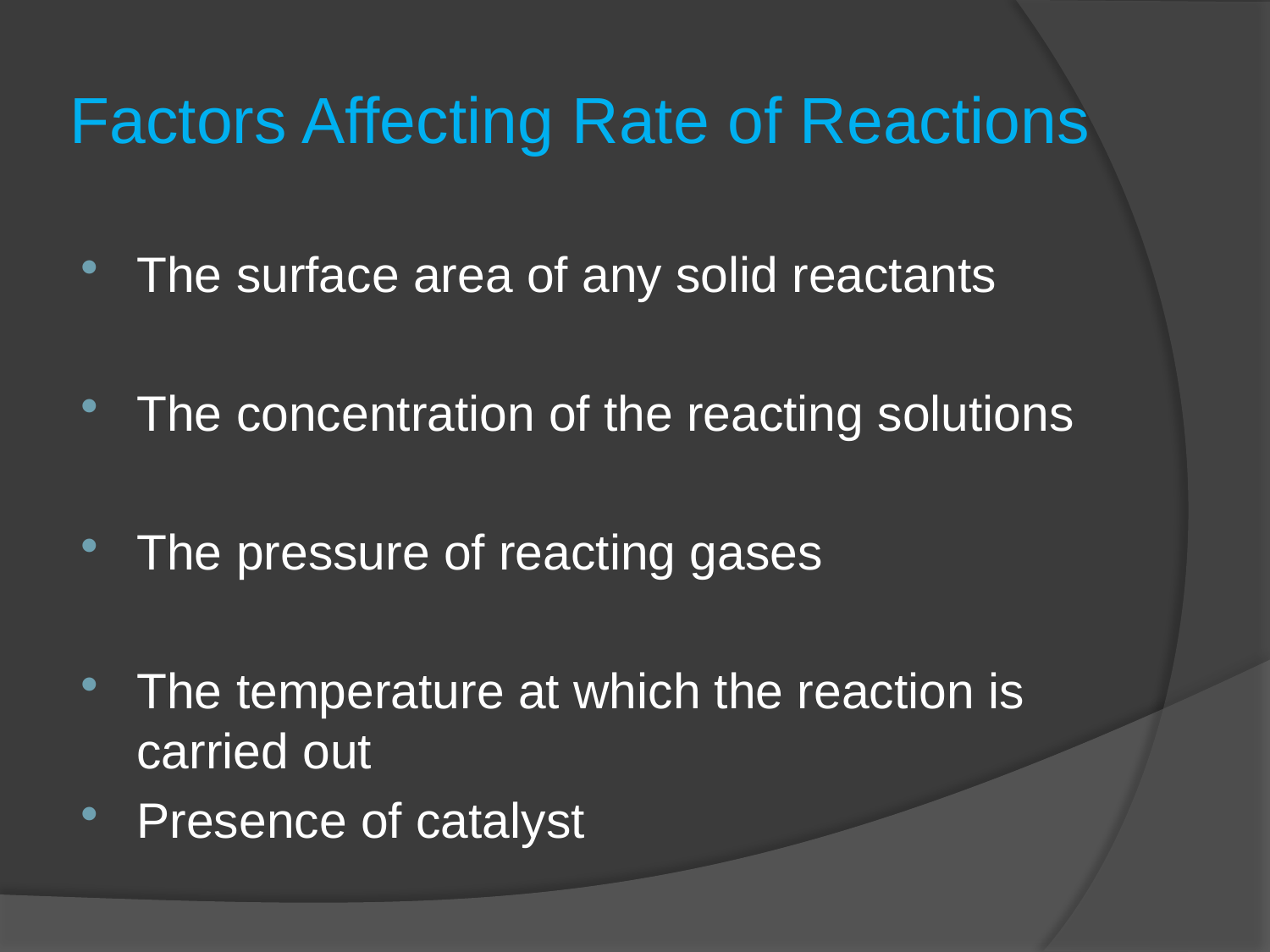

# Factors Affecting Rate of Reactions
The surface area of any solid reactants

The concentration of the reacting solutions

The pressure of reacting gases

The temperature at which the reaction is carried out
Presence of catalyst